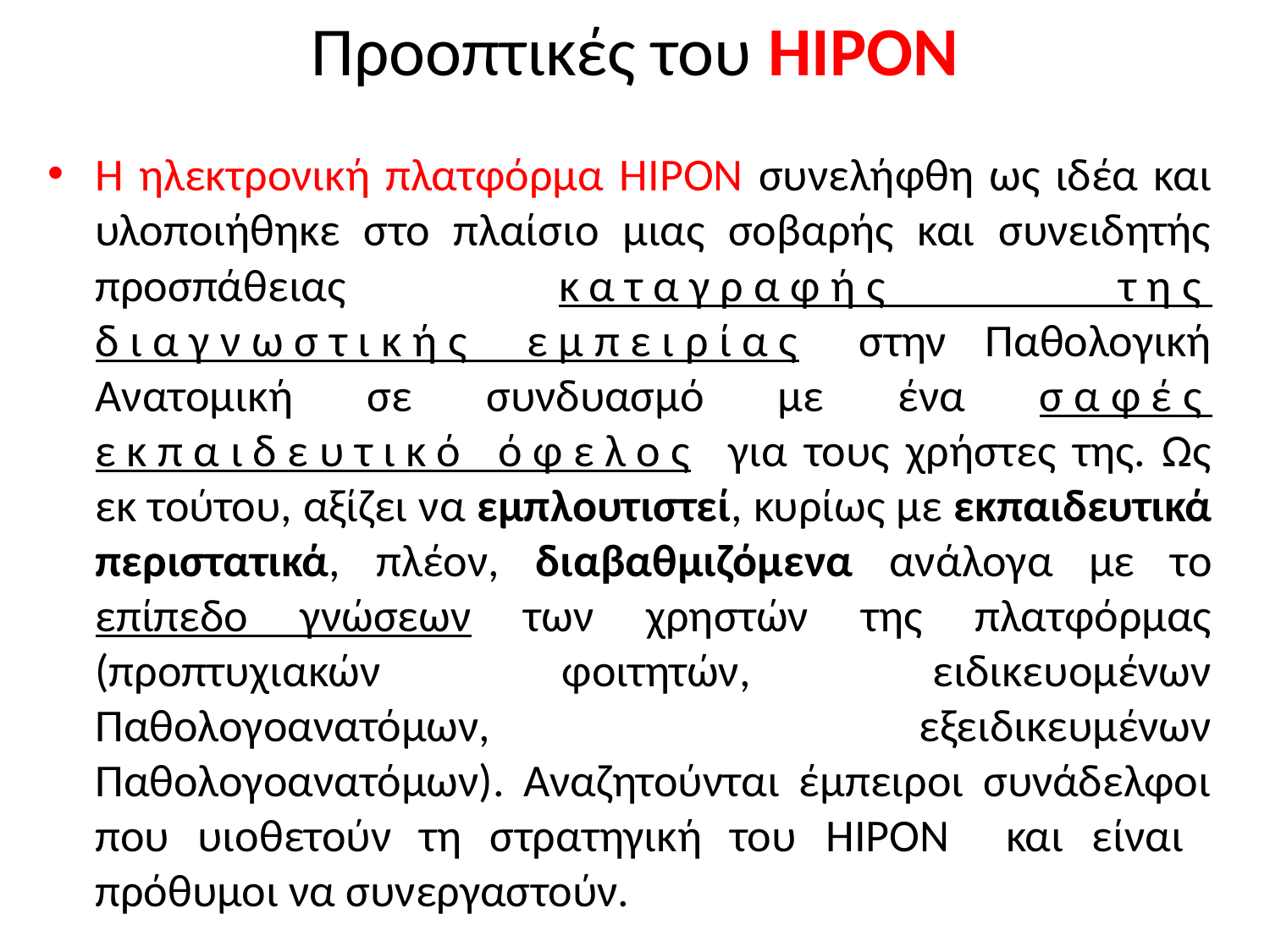

# Προοπτικές του HIPON
Η ηλεκτρονική πλατφόρμα HIPON συνελήφθη ως ιδέα και υλοποιήθηκε στο πλαίσιο μιας σοβαρής και συνειδητής προσπάθειας καταγραφής της διαγνωστικής εμπειρίας στην Παθολογική Ανατομική σε συνδυασμό με ένα σαφές εκπαιδευτικό όφελος για τους χρήστες της. Ως εκ τούτου, αξίζει να εμπλουτιστεί, κυρίως με εκπαιδευτικά περιστατικά, πλέον, διαβαθμιζόμενα ανάλογα με το επίπεδο γνώσεων των χρηστών της πλατφόρμας (προπτυχιακών φοιτητών, ειδικευομένων Παθολογοανατόμων, εξειδικευμένων Παθολογοανατόμων). Αναζητούνται έμπειροι συνάδελφοι που υιοθετούν τη στρατηγική του HIPON  και είναι  πρόθυμοι να συνεργαστούν.